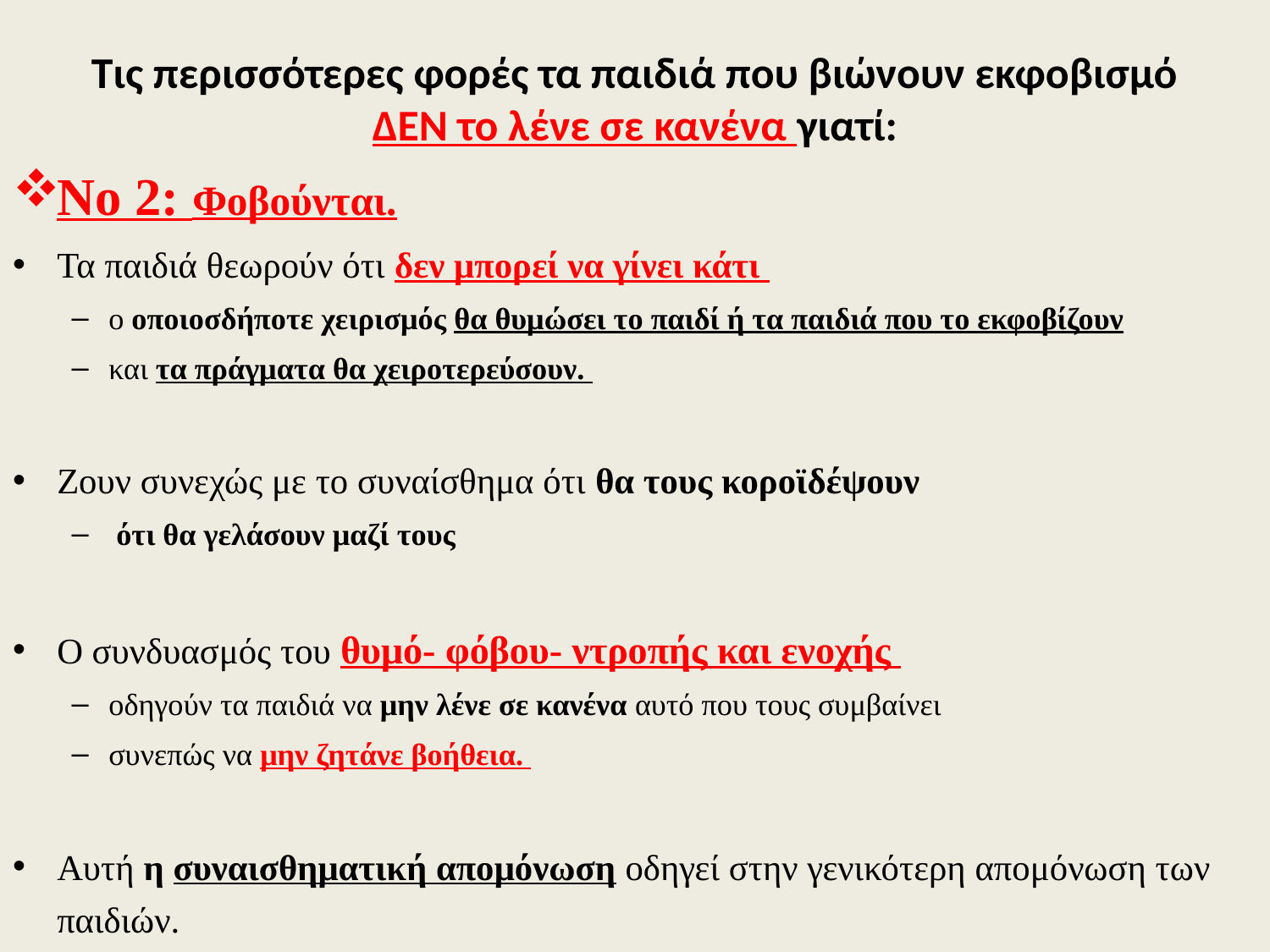

# Τις περισσότερες φορές τα παιδιά που βιώνουν εκφοβισμό ΔΕΝ το λένε σε κανένα γιατί:
Νο 2: Φοβούνται.
Τα παιδιά θεωρούν ότι δεν μπορεί να γίνει κάτι
ο οποιοσδήποτε χειρισμός θα θυμώσει το παιδί ή τα παιδιά που το εκφοβίζουν
και τα πράγματα θα χειροτερεύσουν.

Ζουν συνεχώς με το συναίσθημα ότι θα τους κοροϊδέψουν
 ότι θα γελάσουν μαζί τους

Ο συνδυασμός του θυμό- φόβου- ντροπής και ενοχής
οδηγούν τα παιδιά να μην λένε σε κανένα αυτό που τους συμβαίνει
συνεπώς να μην ζητάνε βοήθεια.

Αυτή η συναισθηματική απομόνωση οδηγεί στην γενικότερη απομόνωση των παιδιών.